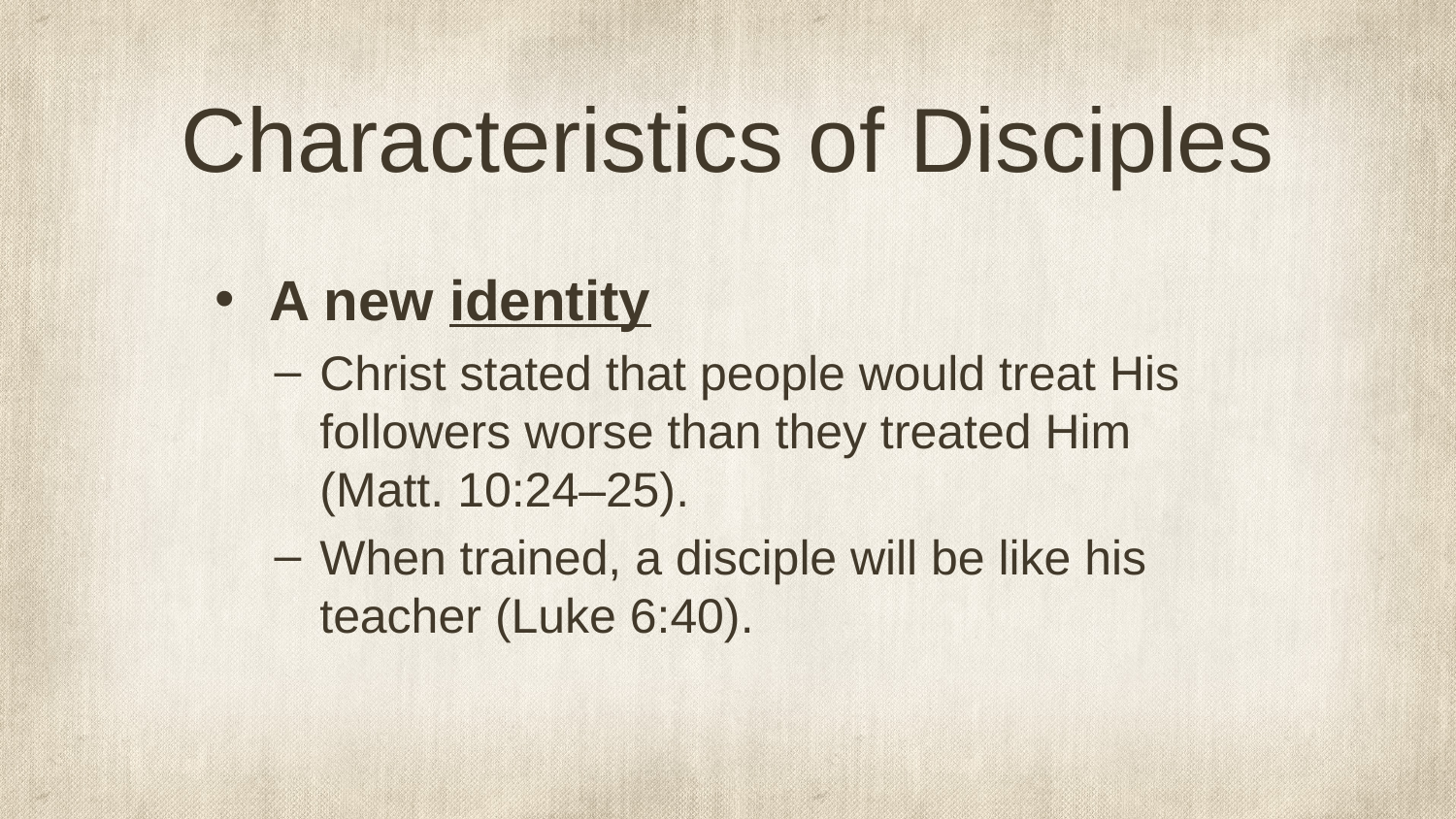

# Characteristics of Disciples
A new identity
Christ stated that people would treat His followers worse than they treated Him (Matt. 10:24–25).
When trained, a disciple will be like his teacher (Luke 6:40).